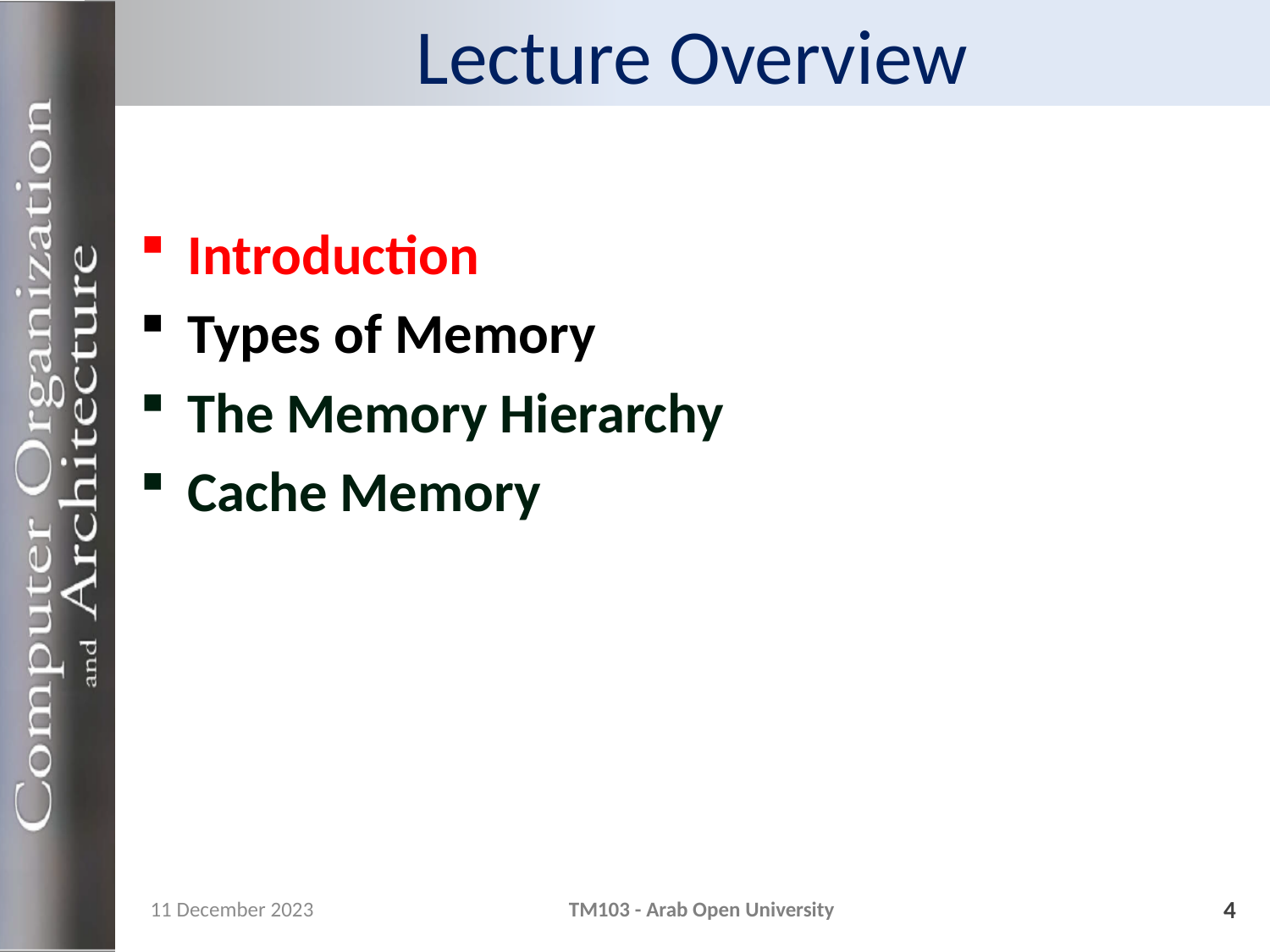

# Lecture Overview
Introduction
Types of Memory
The Memory Hierarchy
Cache Memory
11 December 2023
TM103 - Arab Open University
4